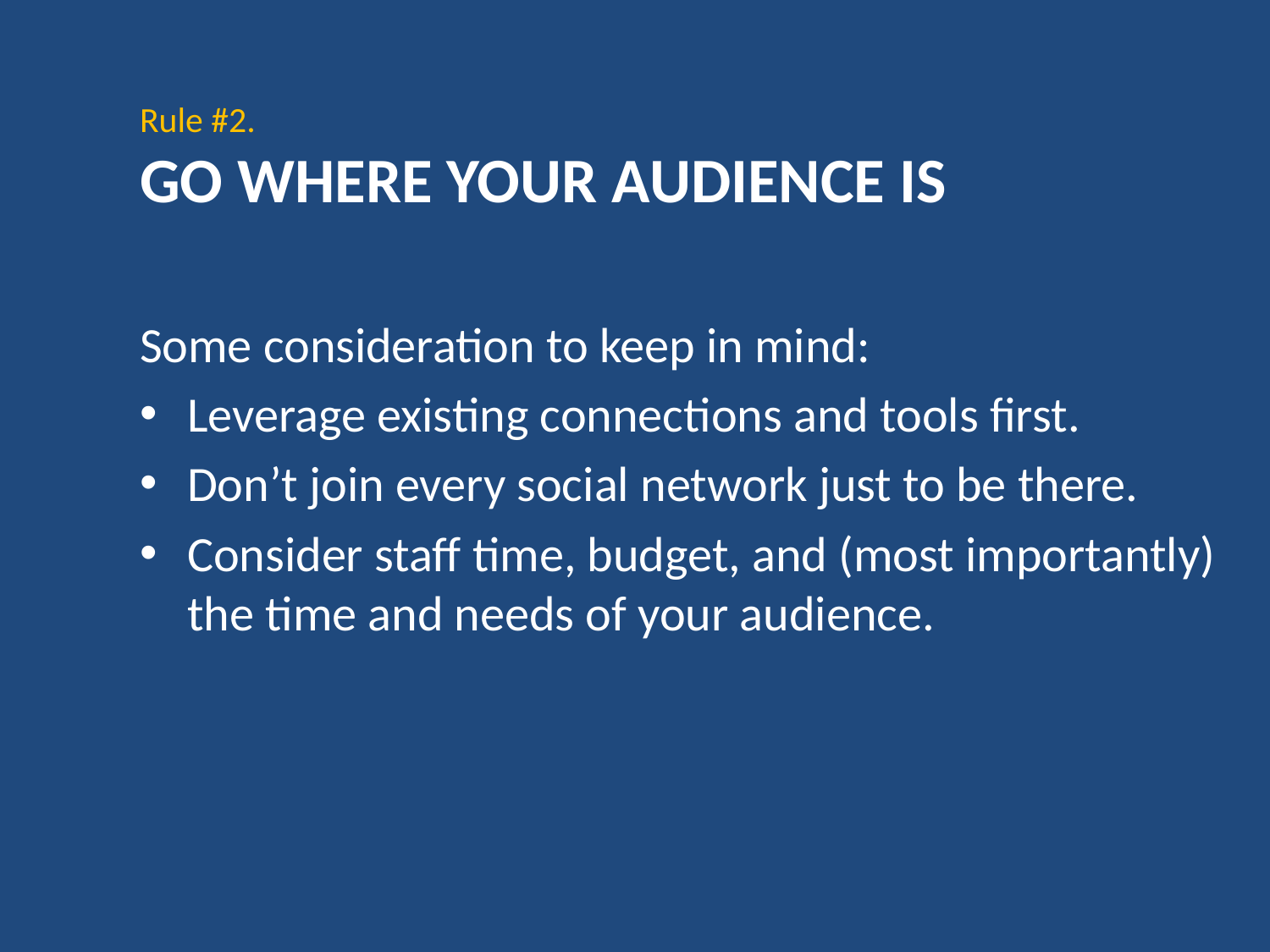

Rule #2.
GO WHERE YOUR AUDIENCE IS
Some consideration to keep in mind:
Leverage existing connections and tools first.
Don’t join every social network just to be there.
Consider staff time, budget, and (most importantly) the time and needs of your audience.